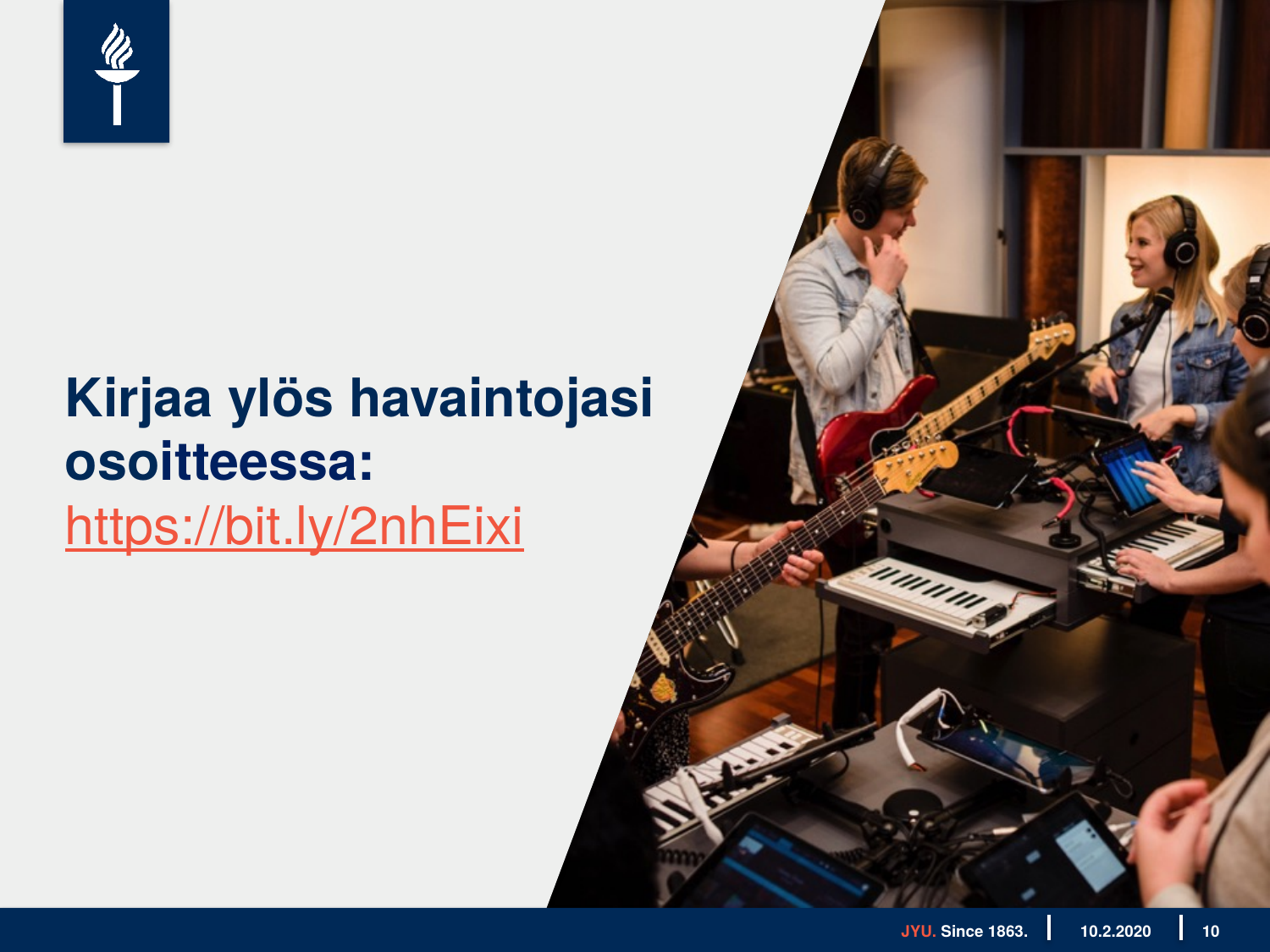

# Kirjaa ylös havaintojasi osoitteessa: https://bit.ly/2nhEixi
JYU. Since 1863.
10.2.2020
10